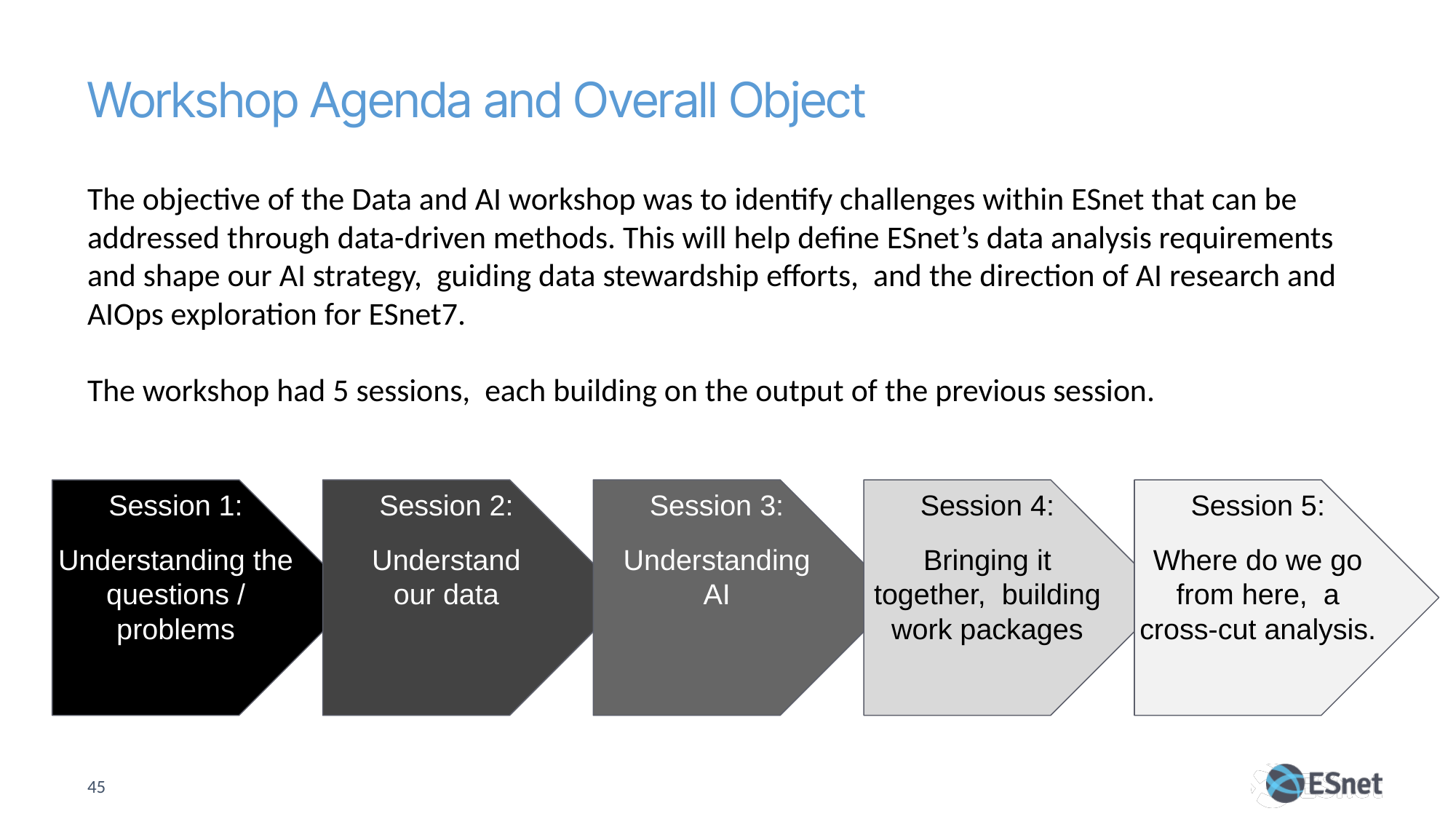

# Workshop Agenda and Overall Object
The objective of the Data and AI workshop was to identify challenges within ESnet that can be addressed through data-driven methods. This will help define ESnet’s data analysis requirements and shape our AI strategy,  guiding data stewardship efforts,  and the direction of AI research and AIOps exploration for ESnet7.

The workshop had 5 sessions,  each building on the output of the previous session.
Session 1:
Understanding the questions / problems
Session 2:
Understand
our data
Session 3:
Understanding
AI
Session 4:
Bringing it together,  building work packages
Session 5:
Where do we go from here,  a cross-cut analysis.
45